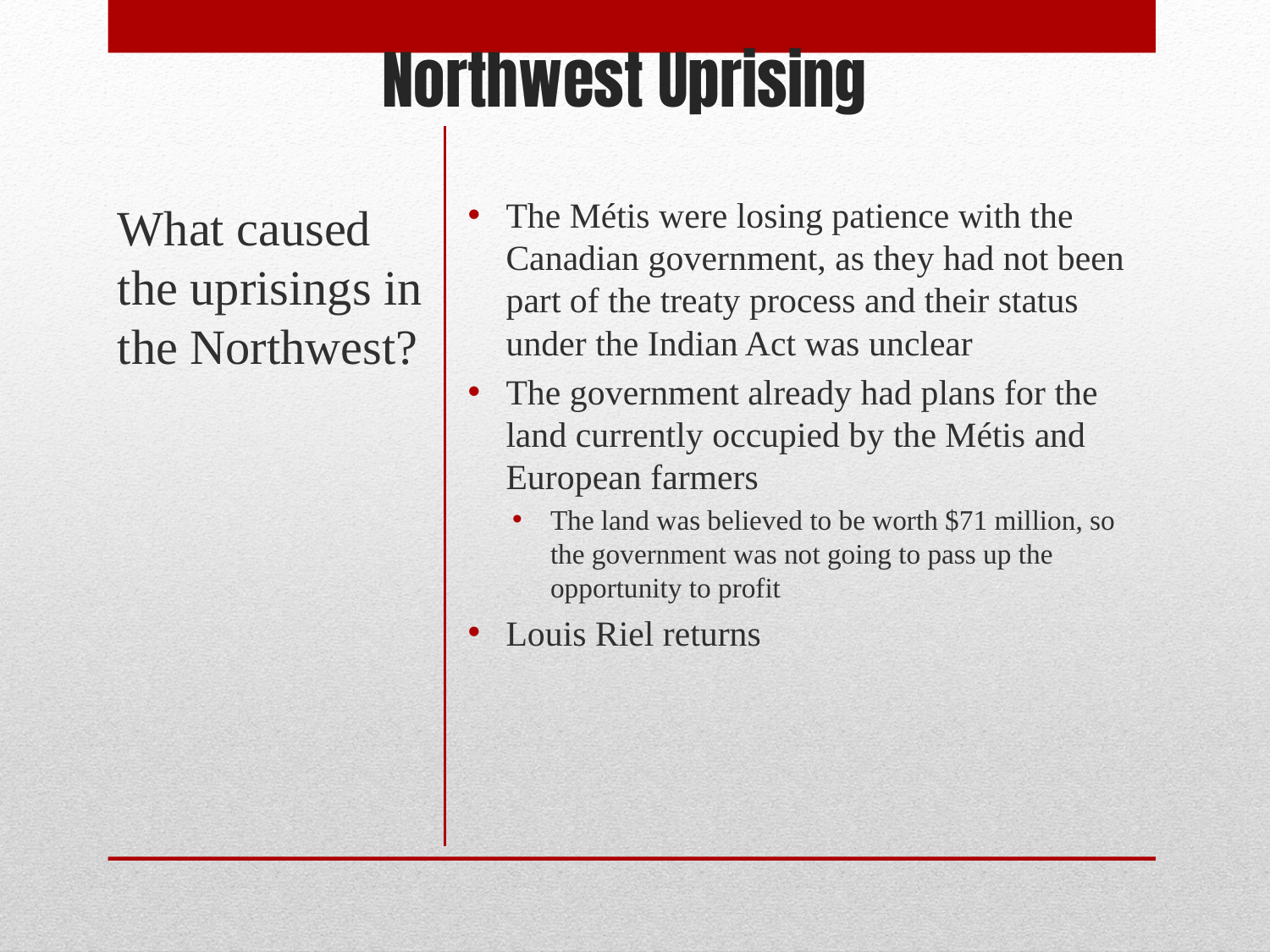

# Northwest Uprising
What caused the uprisings in the Northwest?

The Métis were losing patience with the Canadian government, as they had not been part of the treaty process and their status under the Indian Act was unclear
The government already had plans for the land currently occupied by the Métis and European farmers
The land was believed to be worth $71 million, so the government was not going to pass up the opportunity to profit
Louis Riel returns